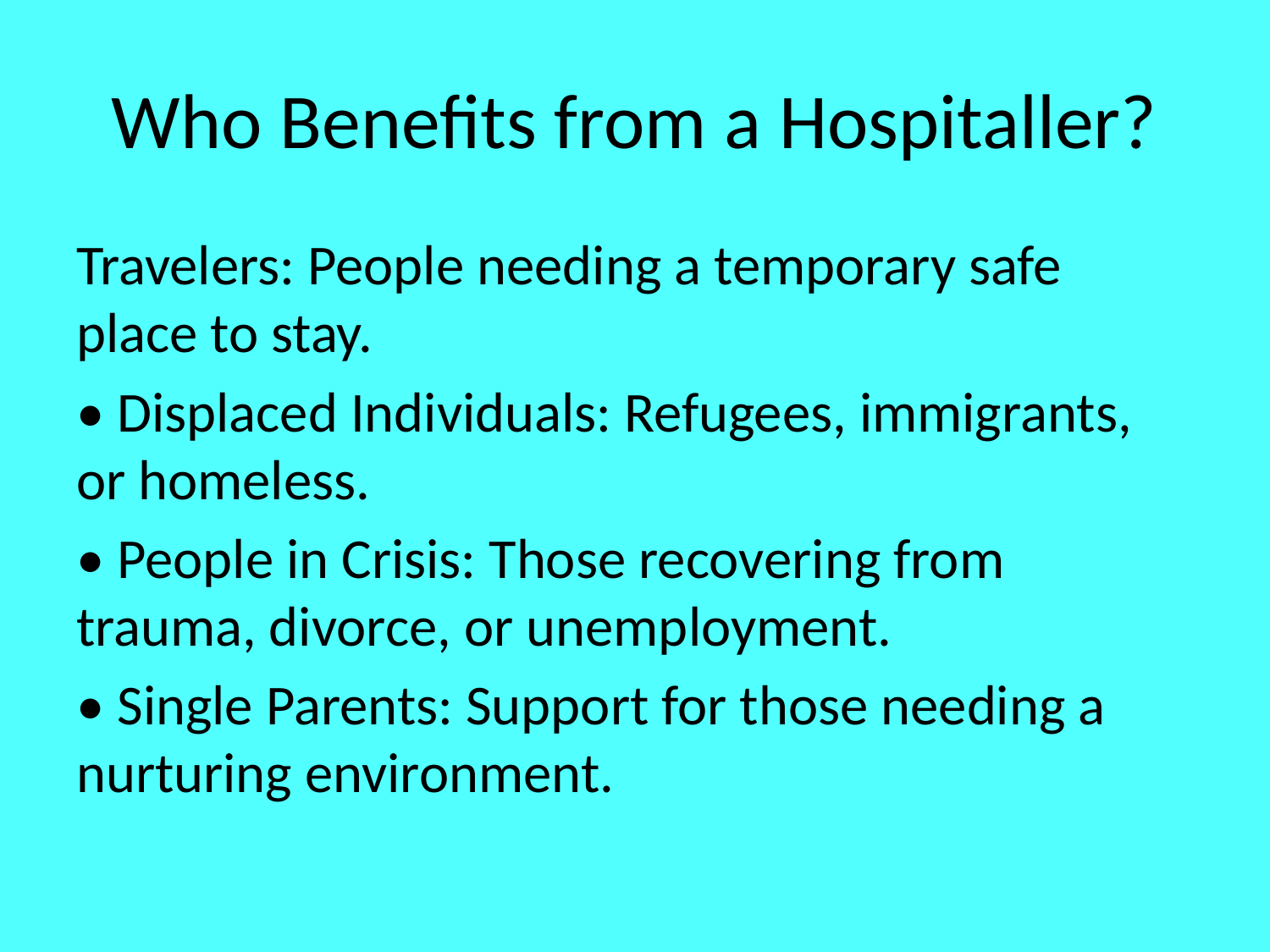

# Who Benefits from a Hospitaller?
Travelers: People needing a temporary safe place to stay.
• Displaced Individuals: Refugees, immigrants, or homeless.
• People in Crisis: Those recovering from trauma, divorce, or unemployment.
• Single Parents: Support for those needing a nurturing environment.